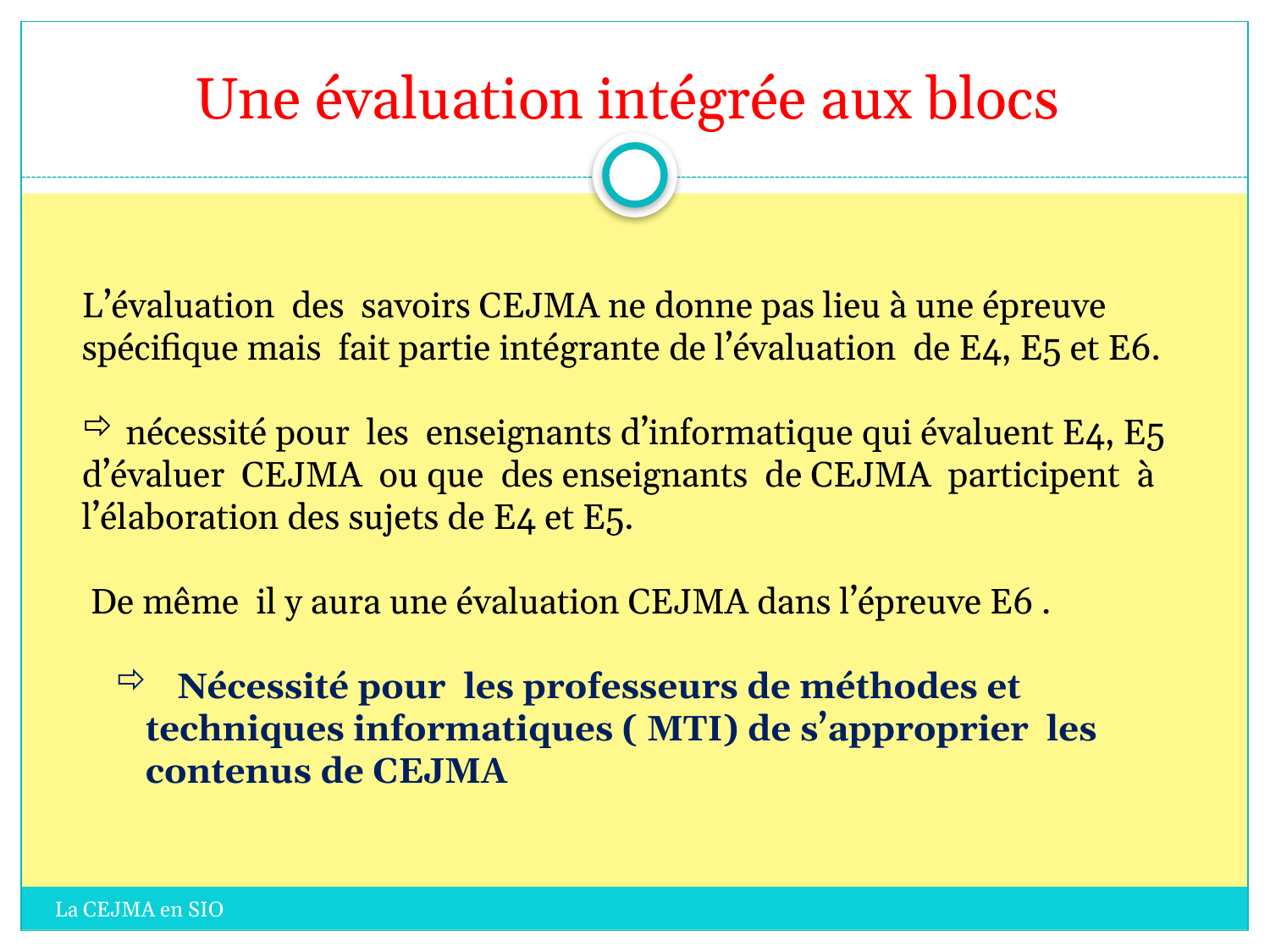

# Une évaluation intégrée aux blocs

L’évaluation  des  savoirs CEJMA ne donne pas lieu à une épreuve spécifique mais  fait partie intégrante de l’évaluation  de E4, E5 et E6.

 nécessité pour  les  enseignants d’informatique qui évaluent E4, E5 d’évaluer  CEJMA  ou que  des enseignants  de CEJMA  participent  à l’élaboration des sujets de E4 et E5.

 De même  il y aura une évaluation CEJMA dans l’épreuve E6 .

   Nécessité pour  les professeurs de méthodes et techniques informatiques ( MTI) de s’approprier  les contenus de CEJMA

La CEJMA en SIO